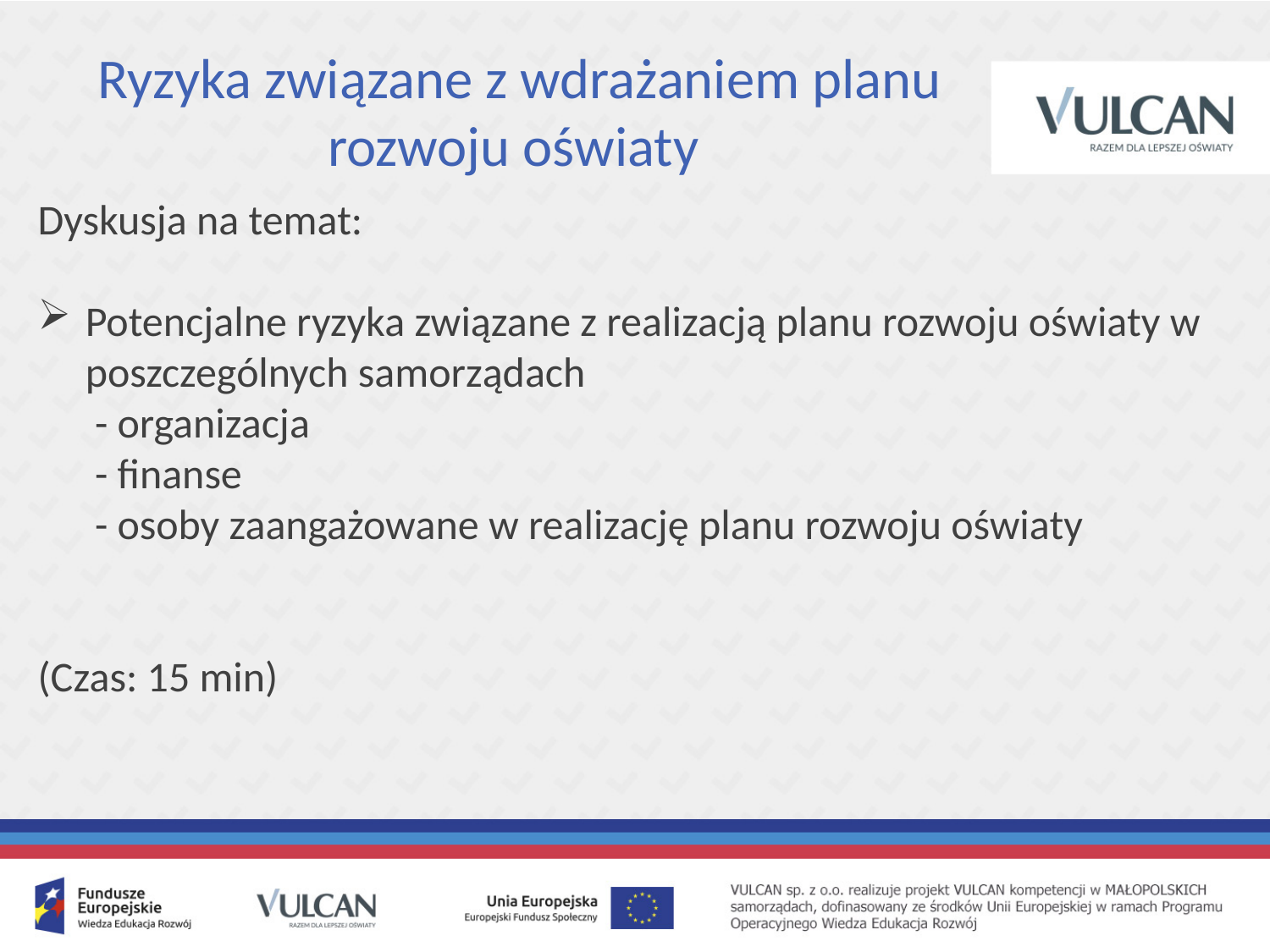

# Ryzyka związane z wdrażaniem planu rozwoju oświaty
Dyskusja na temat:

Potencjalne ryzyka związane z realizacją planu rozwoju oświaty w poszczególnych samorządach
      - organizacja
      - finanse
      - osoby zaangażowane w realizację planu rozwoju oświaty

(Czas: 15 min)